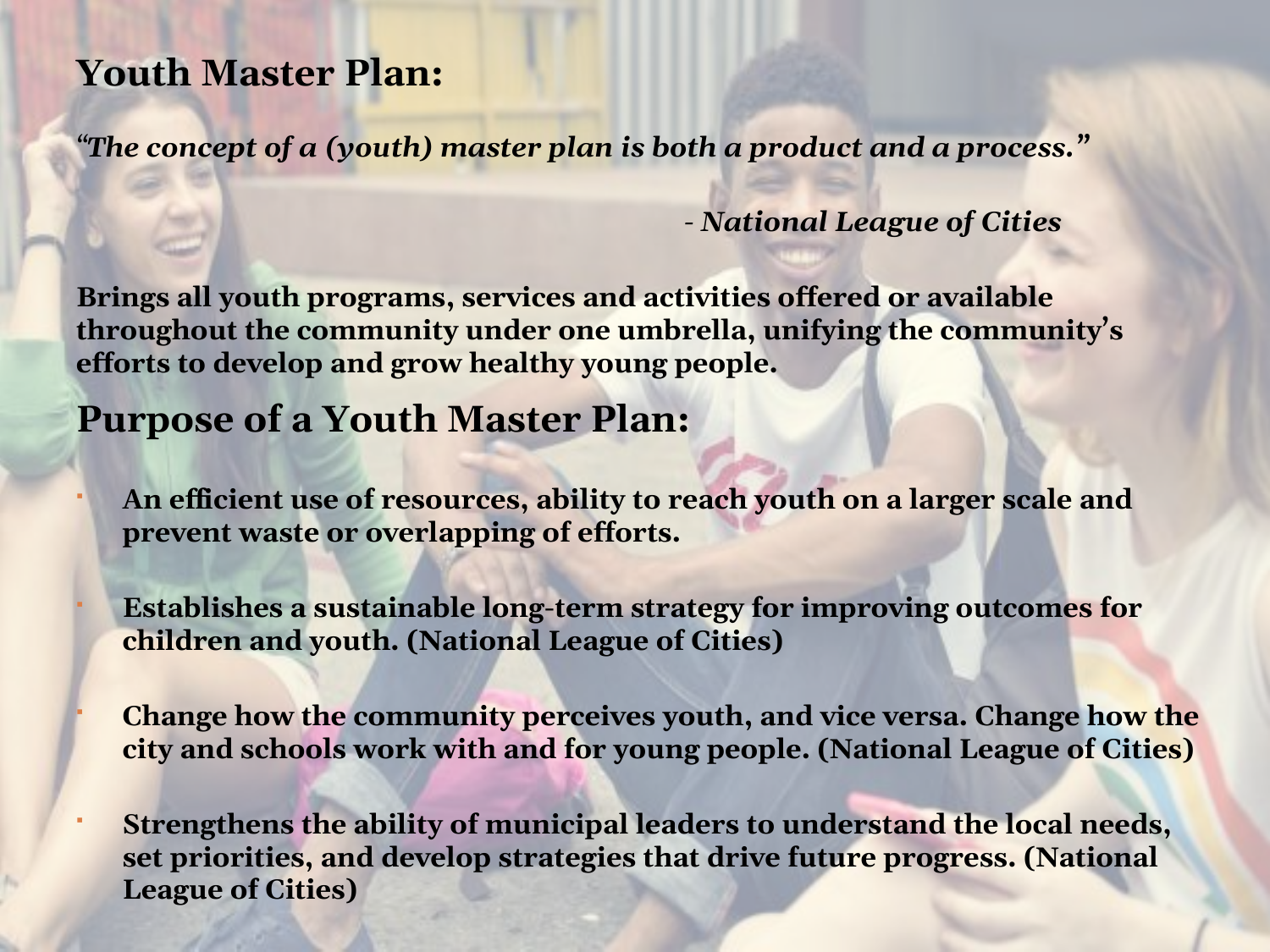

Youth Master Plan:

“The concept of a (youth) master plan is both a product and a process.”

                                                                                       - National League of Cities

Brings all youth programs, services and activities offered or available throughout the community under one umbrella, unifying the community’s efforts to develop and grow healthy young people.

Purpose of a Youth Master Plan:

An efficient use of resources, ability to reach youth on a larger scale and prevent waste or overlapping of efforts.

Establishes a sustainable long-term strategy for improving outcomes for children and youth. (National League of Cities)

Change how the community perceives youth, and vice versa. Change how the city and schools work with and for young people. (National League of Cities)

Strengthens the ability of municipal leaders to understand the local needs, set priorities, and develop strategies that drive future progress. (National League of Cities)